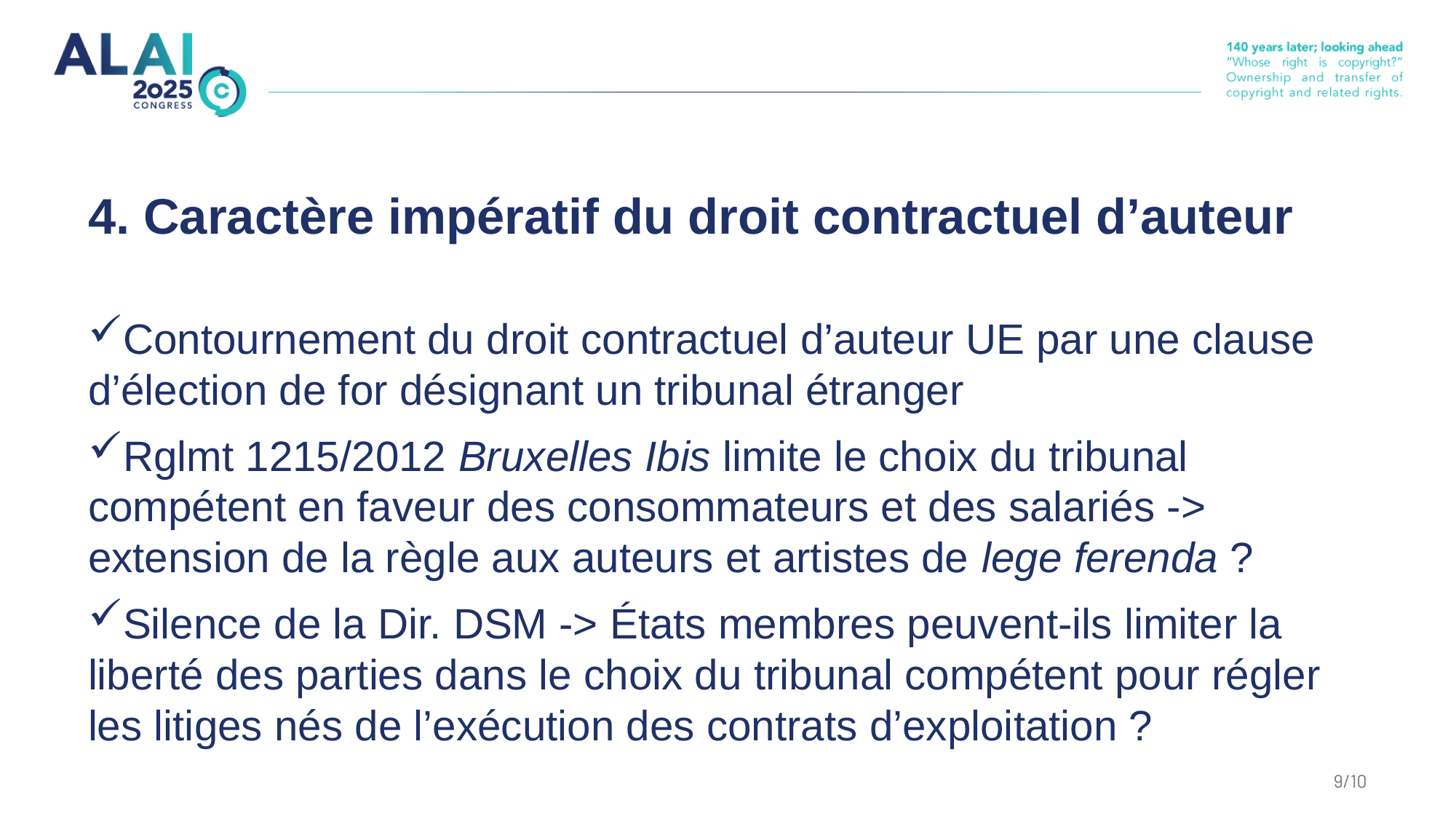

# 4. Caractère impératif du droit contractuel d’auteur
Contournement du droit contractuel d’auteur UE par une clause d’élection de for désignant un tribunal étranger
Rglmt 1215/2012 Bruxelles Ibis limite le choix du tribunal compétent en faveur des consommateurs et des salariés -> extension de la règle aux auteurs et artistes de lege ferenda ?
Silence de la Dir. DSM -> États membres peuvent-ils limiter la liberté des parties dans le choix du tribunal compétent pour régler les litiges nés de l’exécution des contrats d’exploitation ?
9/10